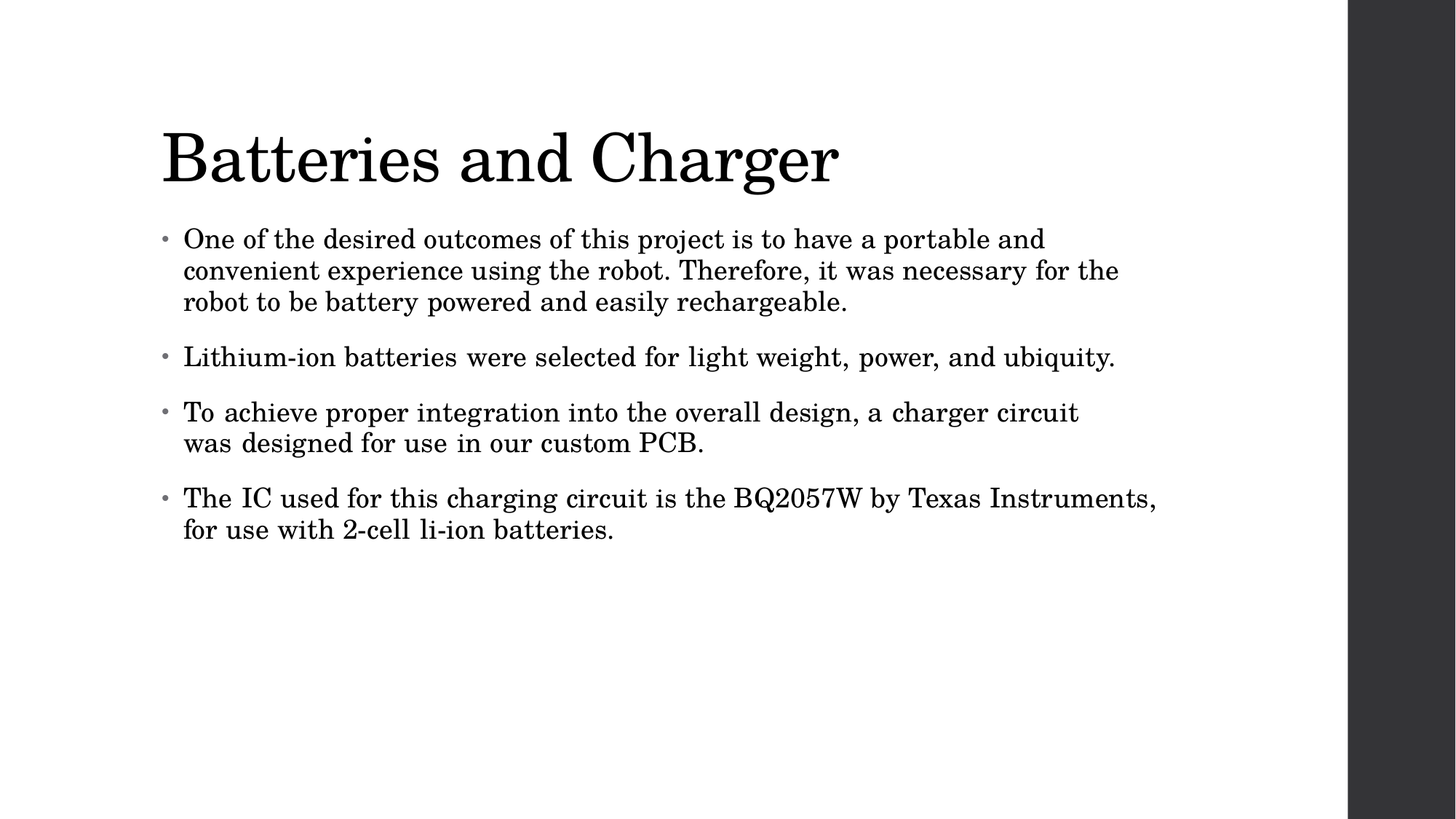

# Batteries and Charger
One of the desired outcomes of this project is to have a portable and convenient experience using the robot. Therefore, it was necessary for the robot to be battery powered and easily rechargeable.
Lithium-ion batteries were selected for light weight, power, and ubiquity.
To achieve proper integration into the overall design, a charger circuit was designed for use in our custom PCB.
The IC used for this charging circuit is the BQ2057W by Texas Instruments, for use with 2-cell li-ion batteries.